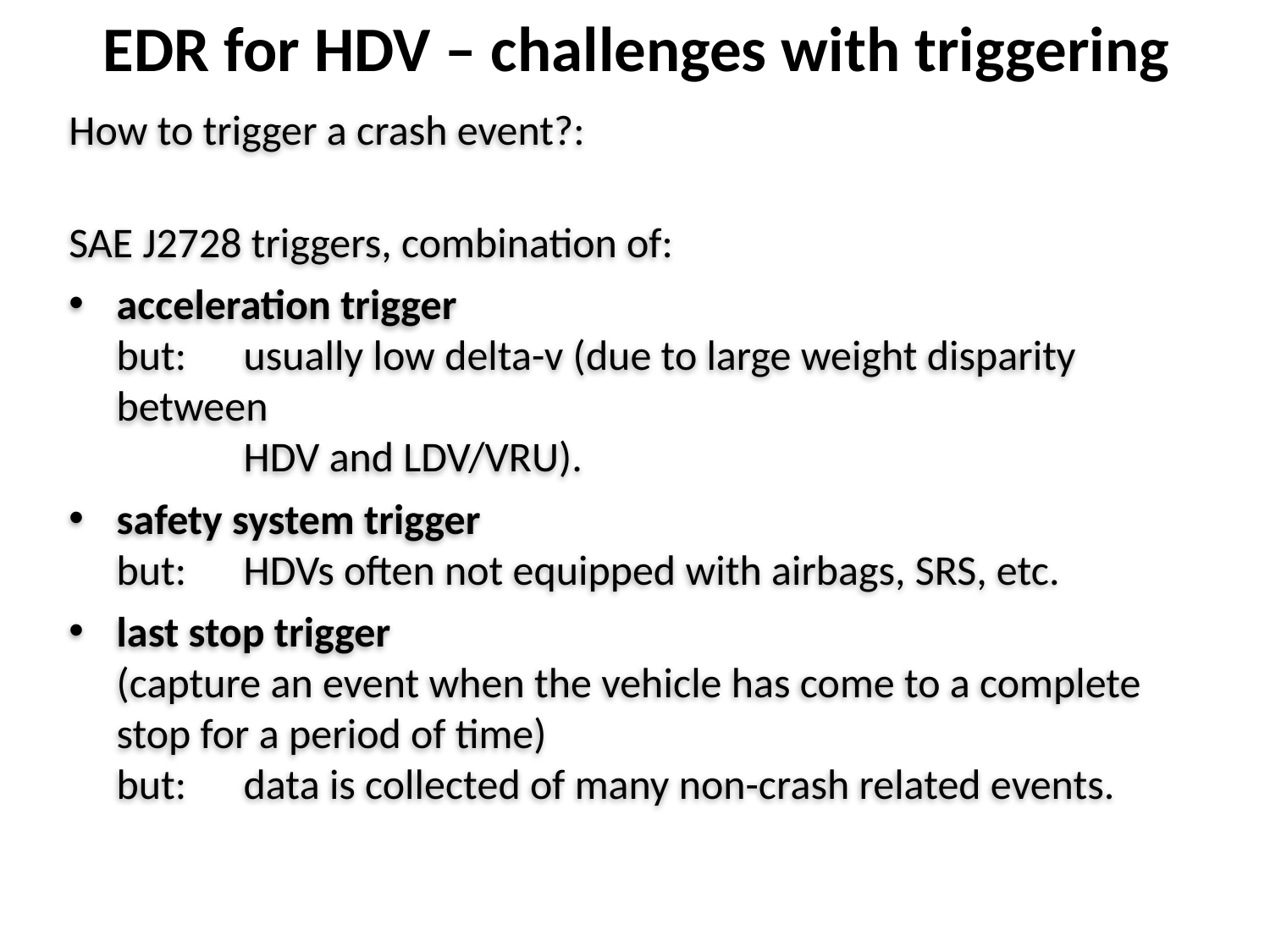

EDR for HDV – challenges with triggering
How to trigger a crash event?:
SAE J2728 triggers, combination of:
acceleration trigger
but:	usually low delta-v (due to large weight disparity between
	HDV and LDV/VRU).
safety system trigger
but:	HDVs often not equipped with airbags, SRS, etc.
last stop trigger
(capture an event when the vehicle has come to a complete stop for a period of time)
but:	data is collected of many non-crash related events.